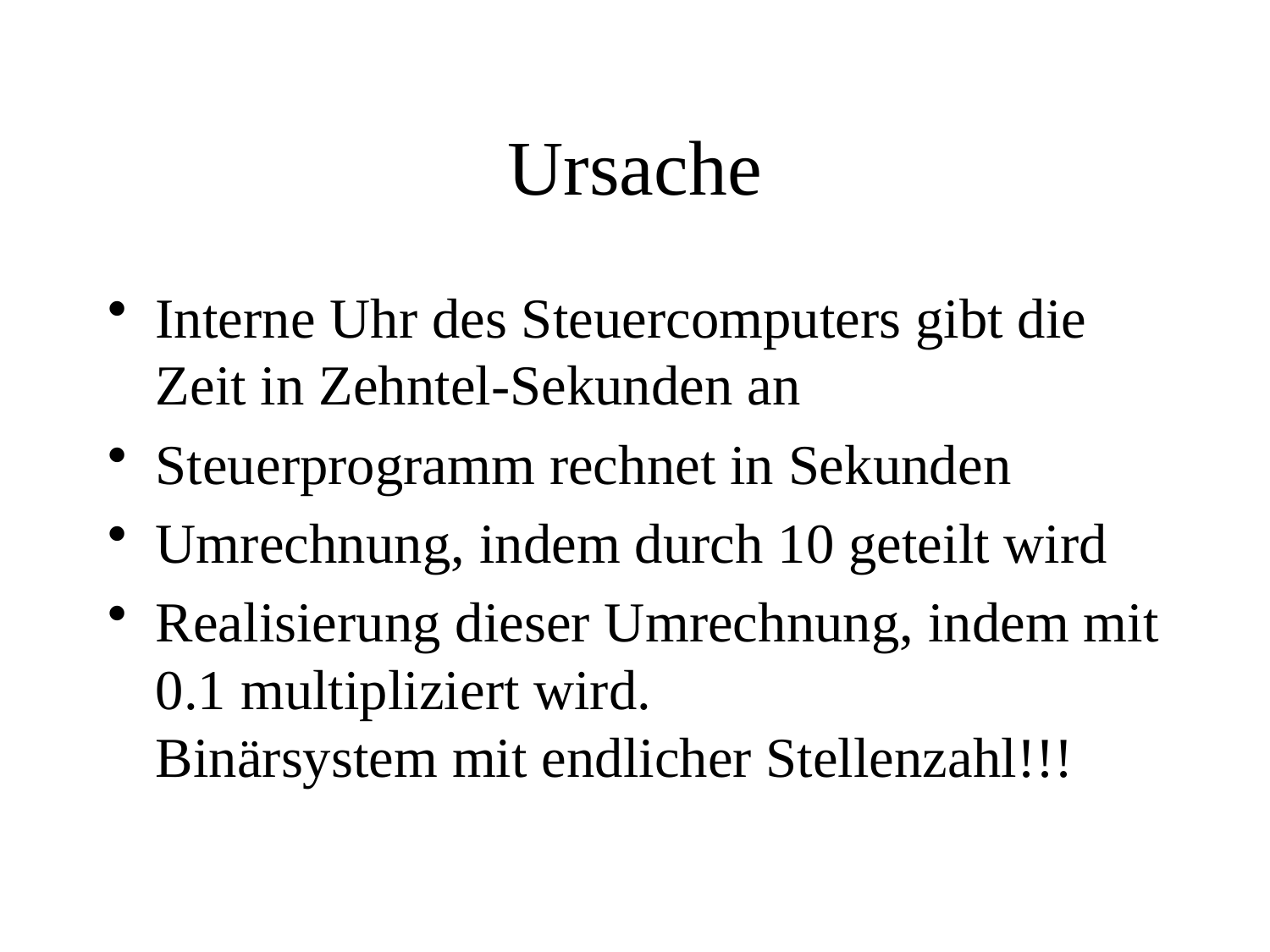

# Ursache
Interne Uhr des Steuercomputers gibt die Zeit in Zehntel-Sekunden an
Steuerprogramm rechnet in Sekunden
Umrechnung, indem durch 10 geteilt wird
Realisierung dieser Umrechnung, indem mit 0.1 multipliziert wird.                 Binärsystem mit endlicher Stellenzahl!!!